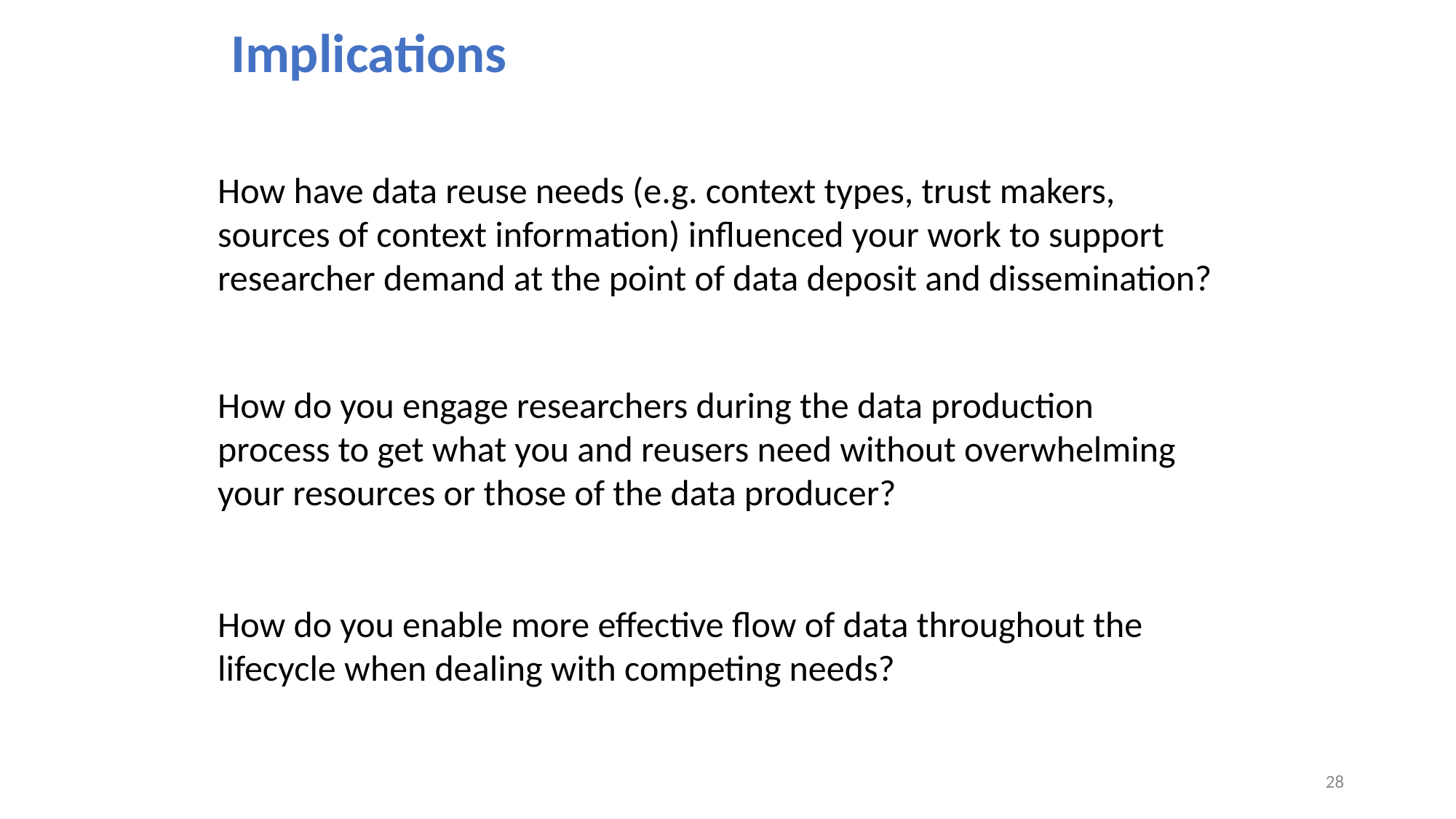

Implications
How have data reuse needs (e.g. context types, trust makers, sources of context information) influenced your work to support
researcher demand at the point of data deposit and dissemination?
How do you engage researchers during the data production process to get what you and reusers need without overwhelming your resources or those of the data producer?
How do you enable more effective flow of data throughout the lifecycle when dealing with competing needs?
28